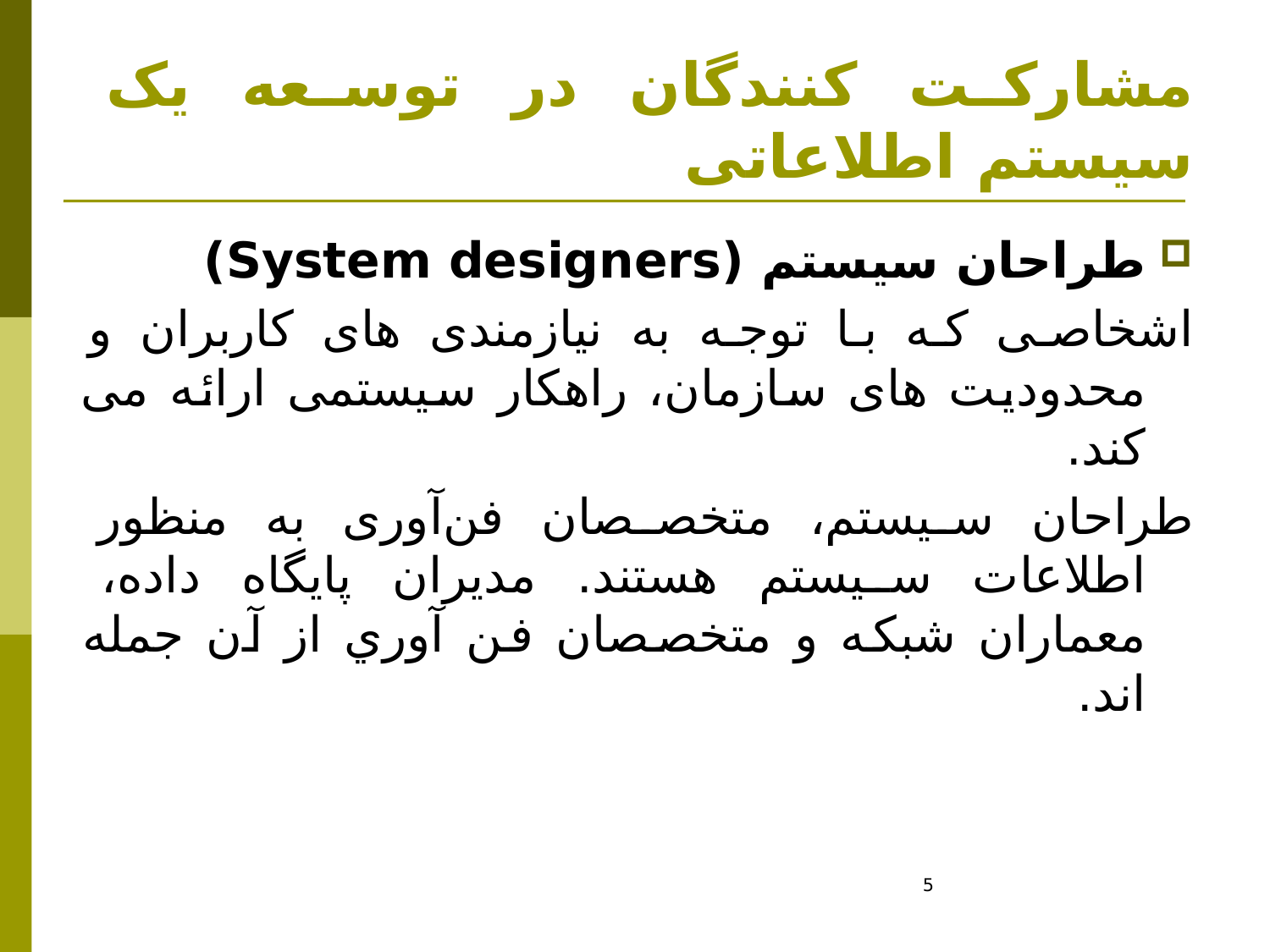

# مشارکت کنندگان در توسعه یک سیستم اطلاعاتی
طراحان سیستم (System designers)
اشخاصی که با توجه به نیازمندی های کاربران و محدودیت های سازمان، راهکار سیستمی ارائه می کند.
طراحان سیستم، متخصصان فن‌آوری به منظور اطلاعات سیستم هستند. مديران پايگاه داده، معماران شبكه و متخصصان فن آوري از آن جمله اند.
5